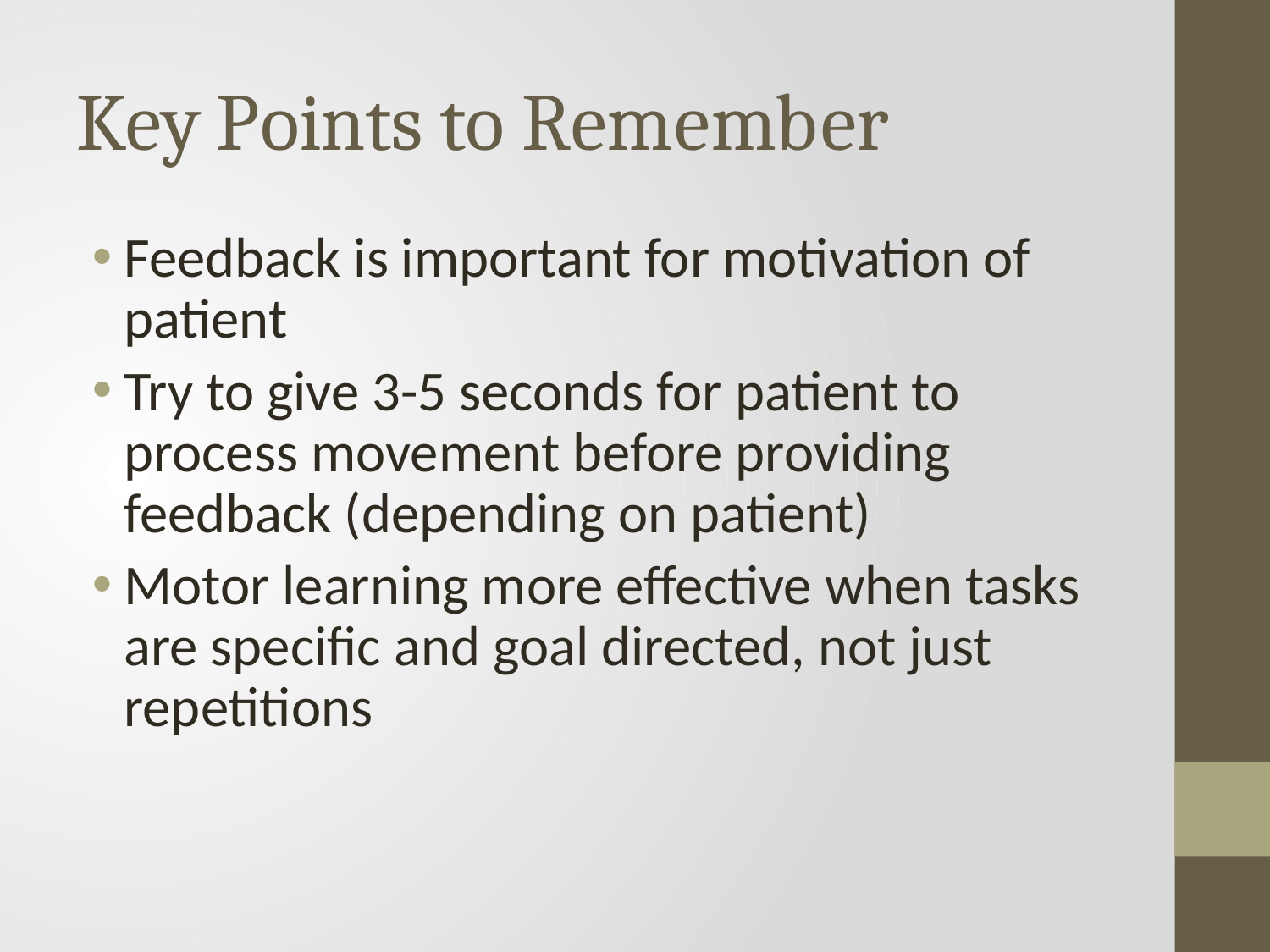

# Key Points to Remember
Feedback is important for motivation of patient
Try to give 3-5 seconds for patient to process movement before providing feedback (depending on patient)
Motor learning more effective when tasks are specific and goal directed, not just repetitions